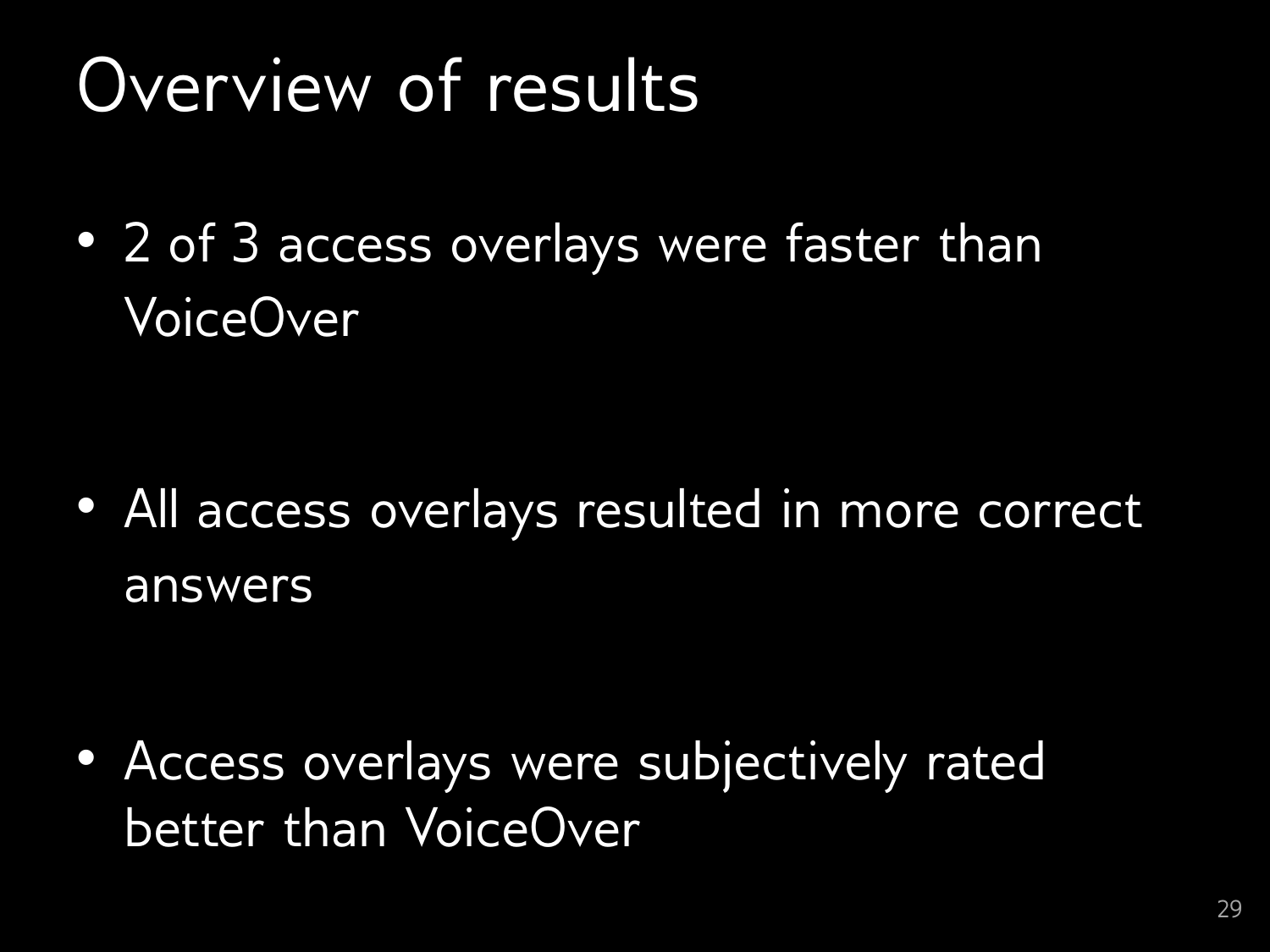

# Overview of results
2 of 3 access overlays were faster than VoiceOver

All access overlays resulted in more correct answers

Access overlays were subjectively rated better than VoiceOver

29